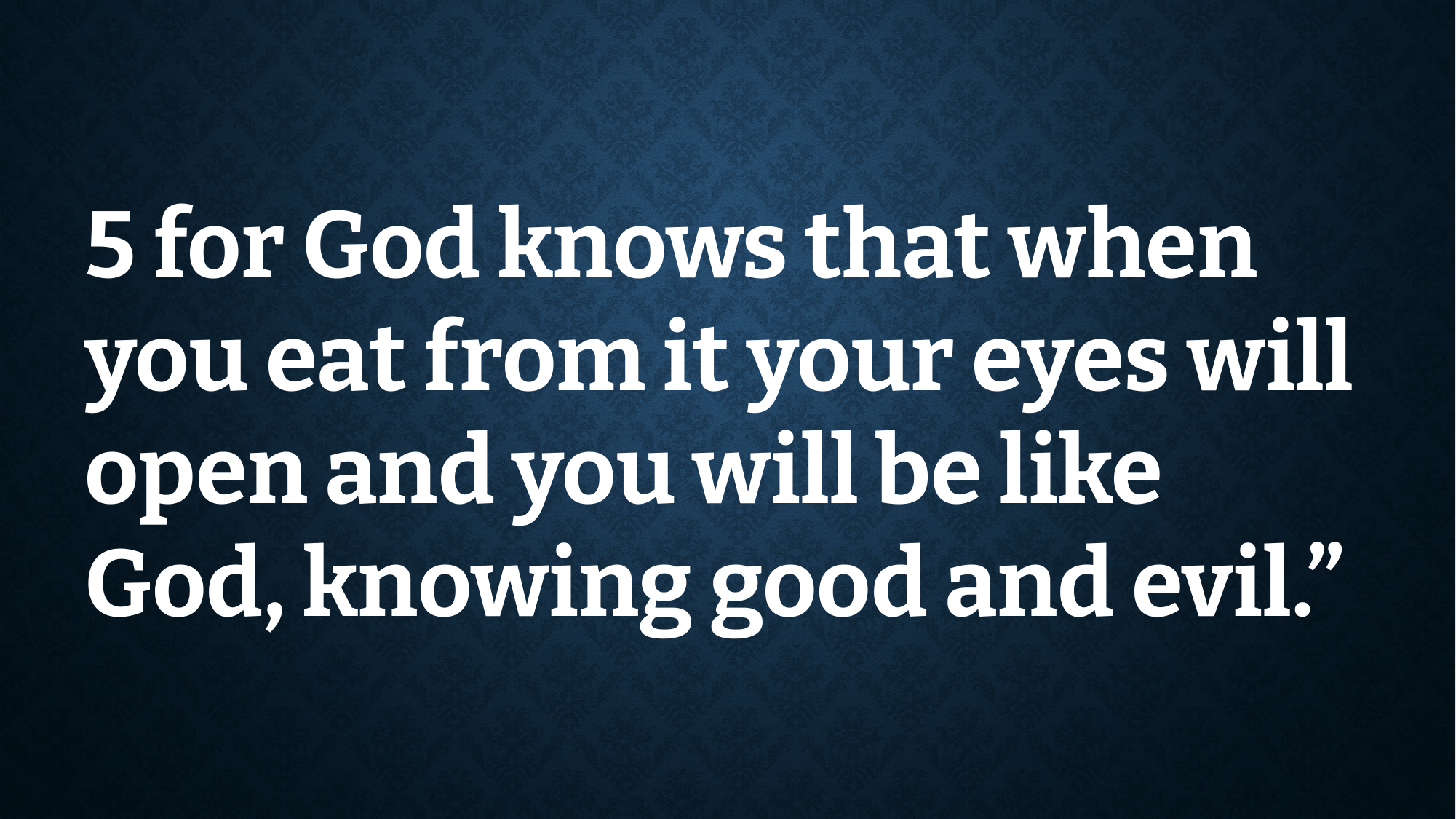

5 for God knows that when you eat from it your eyes will open and you will be like God, knowing good and evil.”